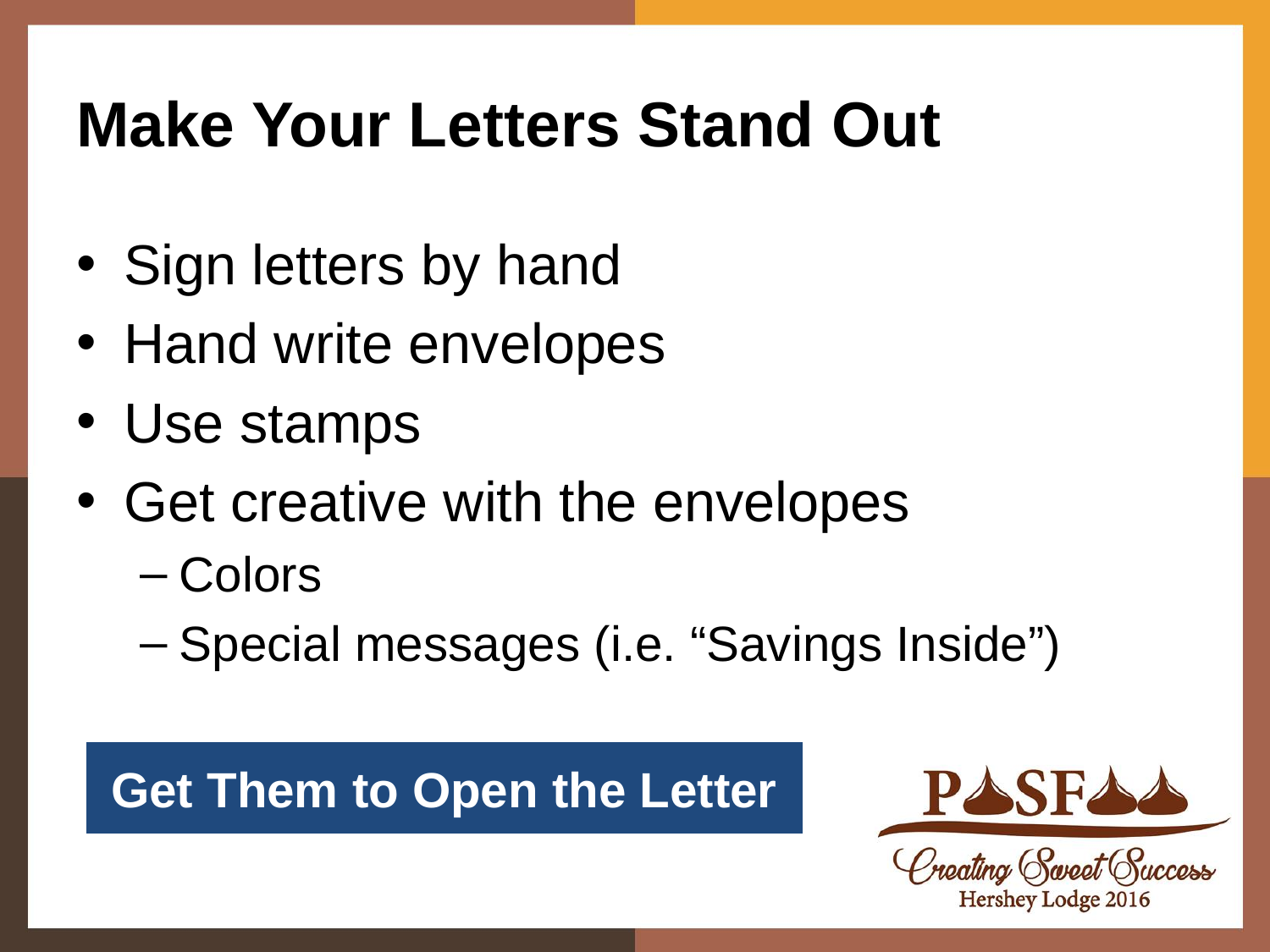

# Make Your Letters Stand Out
Sign letters by hand
Hand write envelopes
Use stamps
Get creative with the envelopes
Colors
Special messages (i.e. “Savings Inside”)

Get Them to Open the Letter